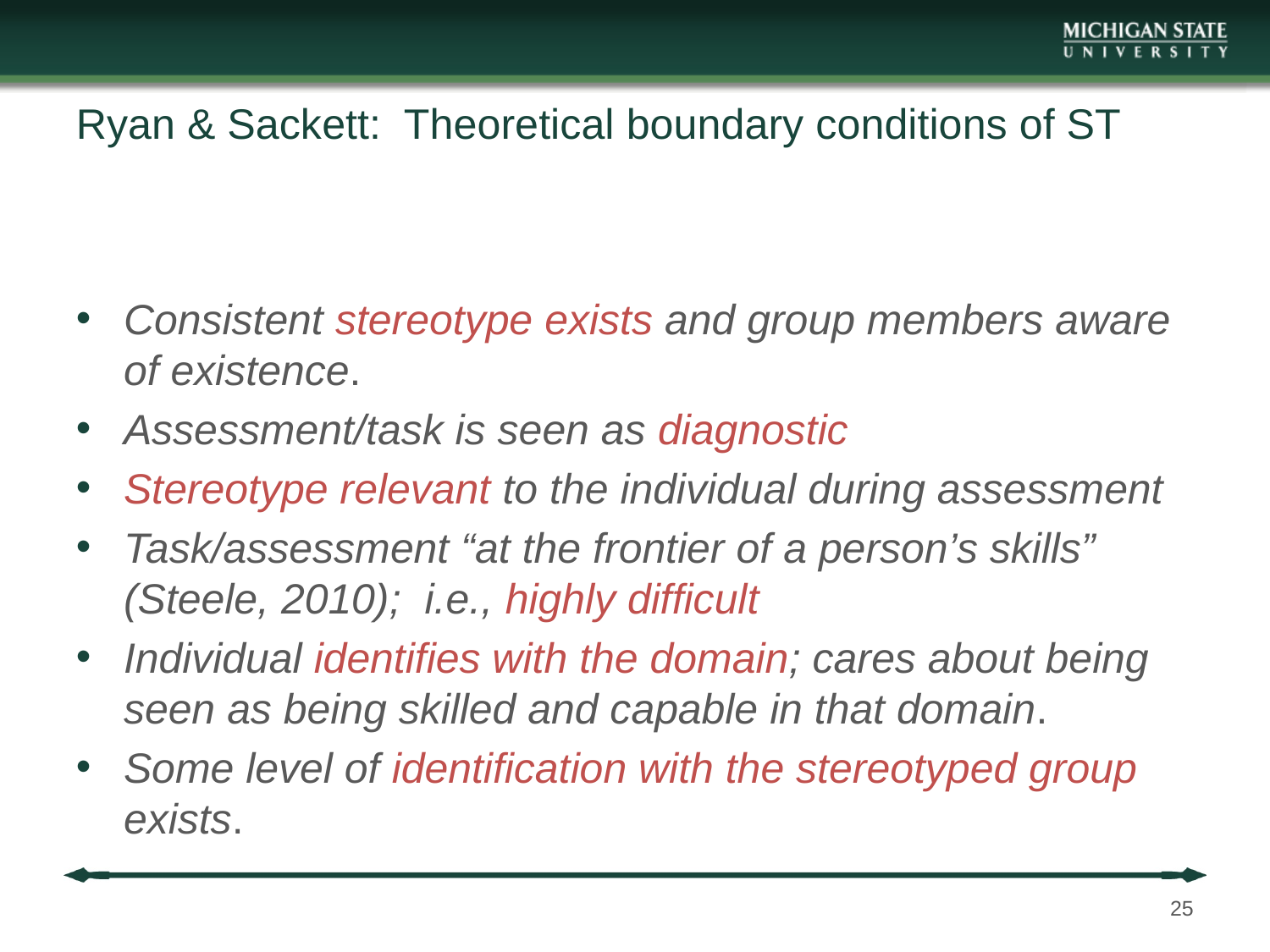

# Ryan & Sackett:  Theoretical boundary conditions of ST
Consistent stereotype exists and group members aware of existence.
Assessment/task is seen as diagnostic
Stereotype relevant to the individual during assessment
Task/assessment “at the frontier of a person’s skills” (Steele, 2010);  i.e., highly difficult
Individual identifies with the domain; cares about being seen as being skilled and capable in that domain.
Some level of identification with the stereotyped group exists.

25